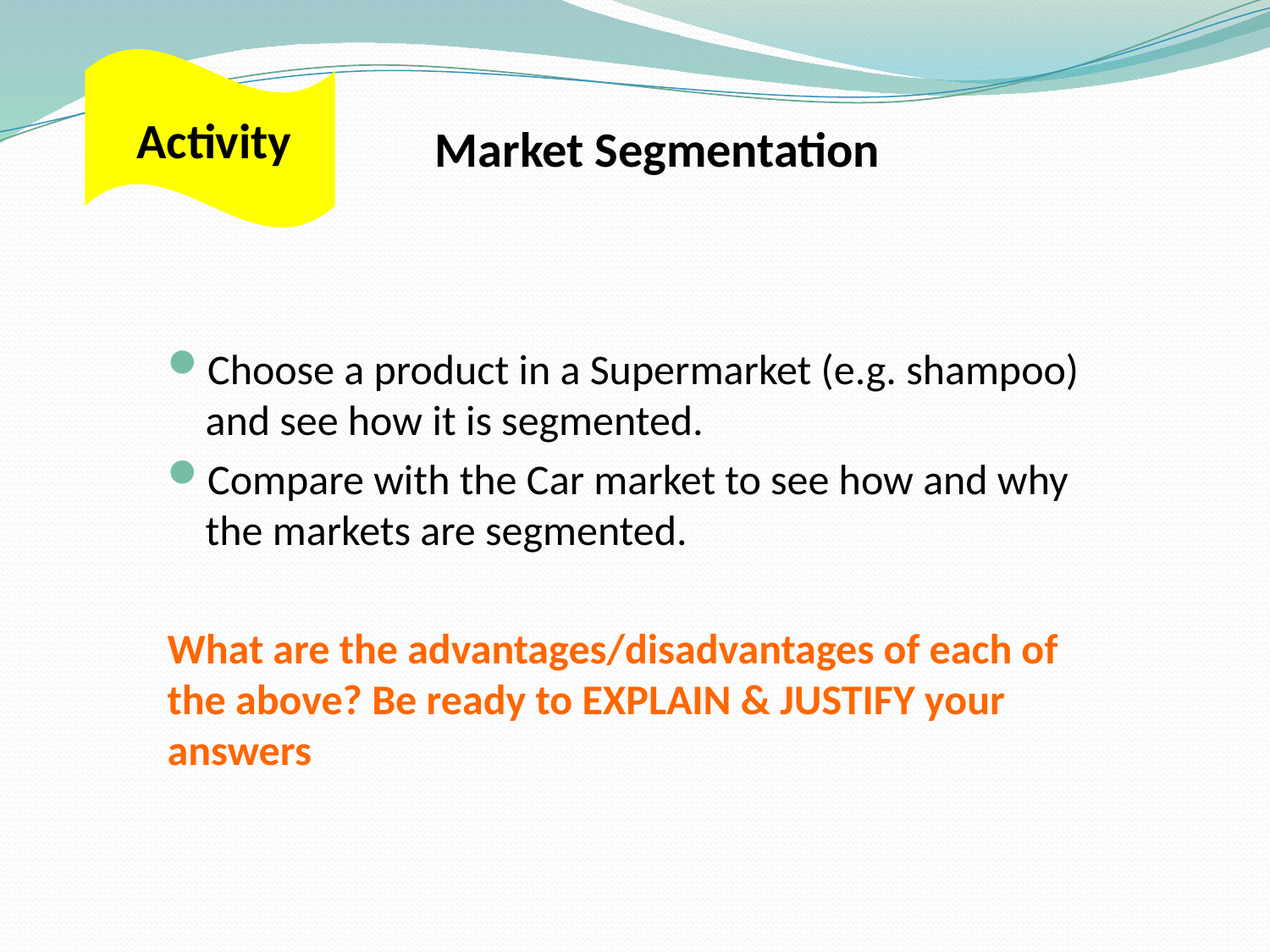

# Market Segmentation

Activity
Choose a product in a Supermarket (e.g. shampoo) and see how it is segmented.
Compare with the Car market to see how and why the markets are segmented.

What are the advantages/disadvantages of each of the above? Be ready to EXPLAIN & JUSTIFY your answers